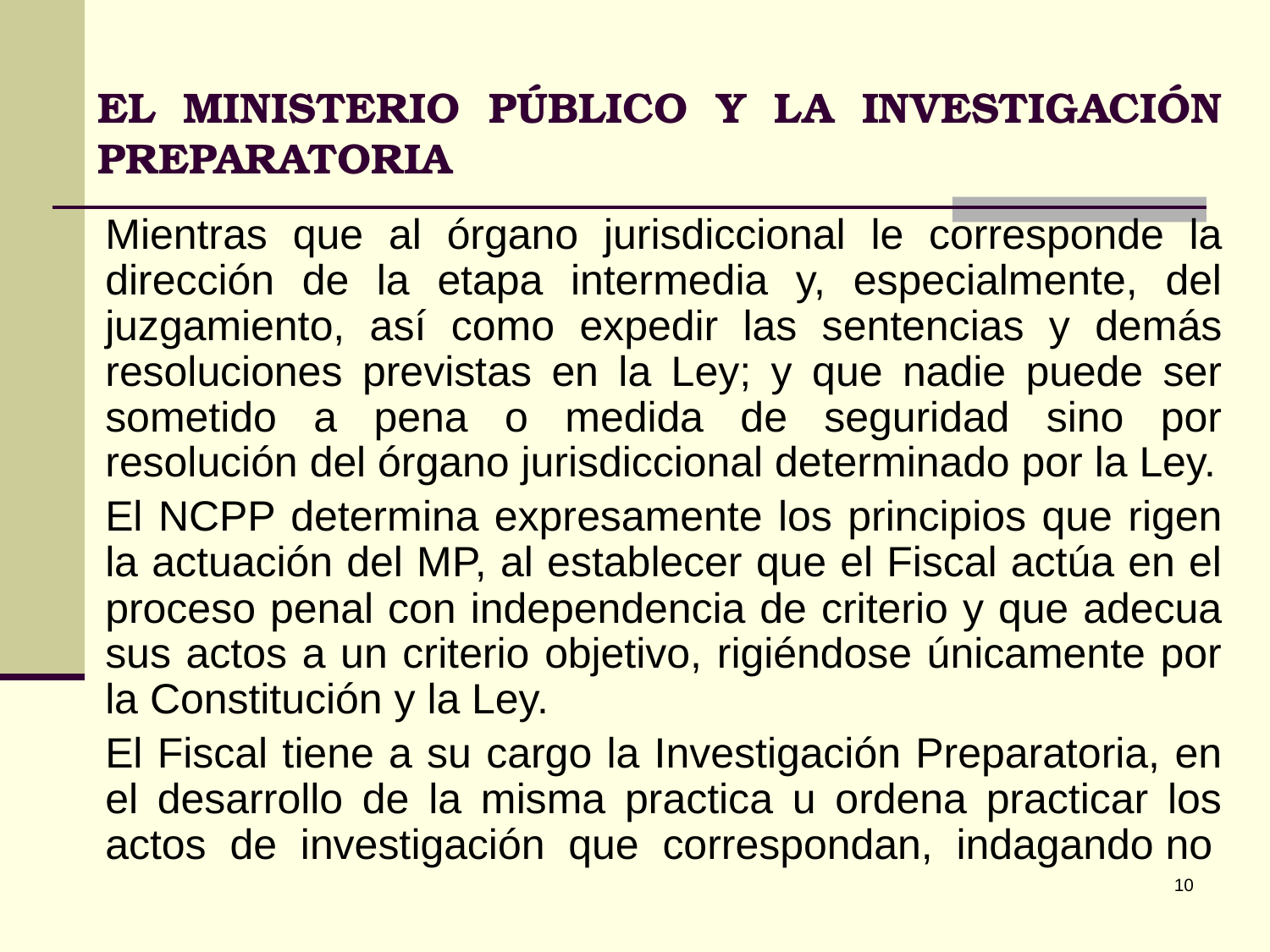

# EL MINISTERIO PÚBLICO Y LA INVESTIGACIÓN PREPARATORIA
	Mientras que al órgano jurisdiccional le corresponde la dirección de la etapa intermedia y, especialmente, del juzgamiento, así como expedir las sentencias y demás resoluciones previstas en la Ley; y que nadie puede ser sometido a pena o medida de seguridad sino por resolución del órgano jurisdiccional determinado por la Ley.
	El NCPP determina expresamente los principios que rigen la actuación del MP, al establecer que el Fiscal actúa en el proceso penal con independencia de criterio y que adecua sus actos a un criterio objetivo, rigiéndose únicamente por la Constitución y la Ley.
	El Fiscal tiene a su cargo la Investigación Preparatoria, en el desarrollo de la misma practica u ordena practicar los actos  de  investigación  que  correspondan,  indagando no
10